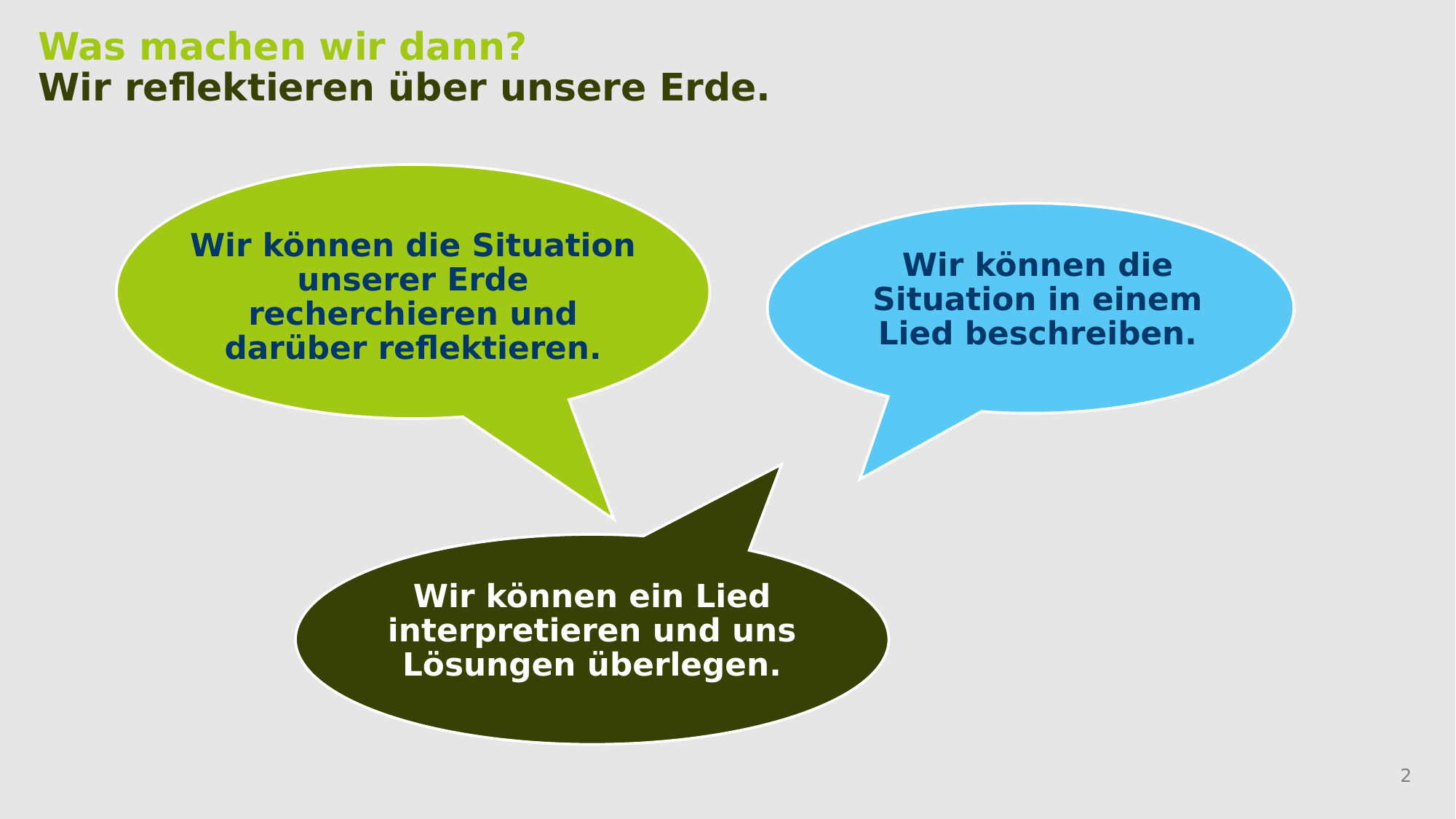

Was machen wir dann?
Wir reflektieren über unsere Erde.

Wir können die Situation unserer Erde recherchieren und darüber reflektieren.
Wir können die Situation in einem Lied beschreiben.

Wir können ein Lied interpretieren und uns Lösungen überlegen.
2